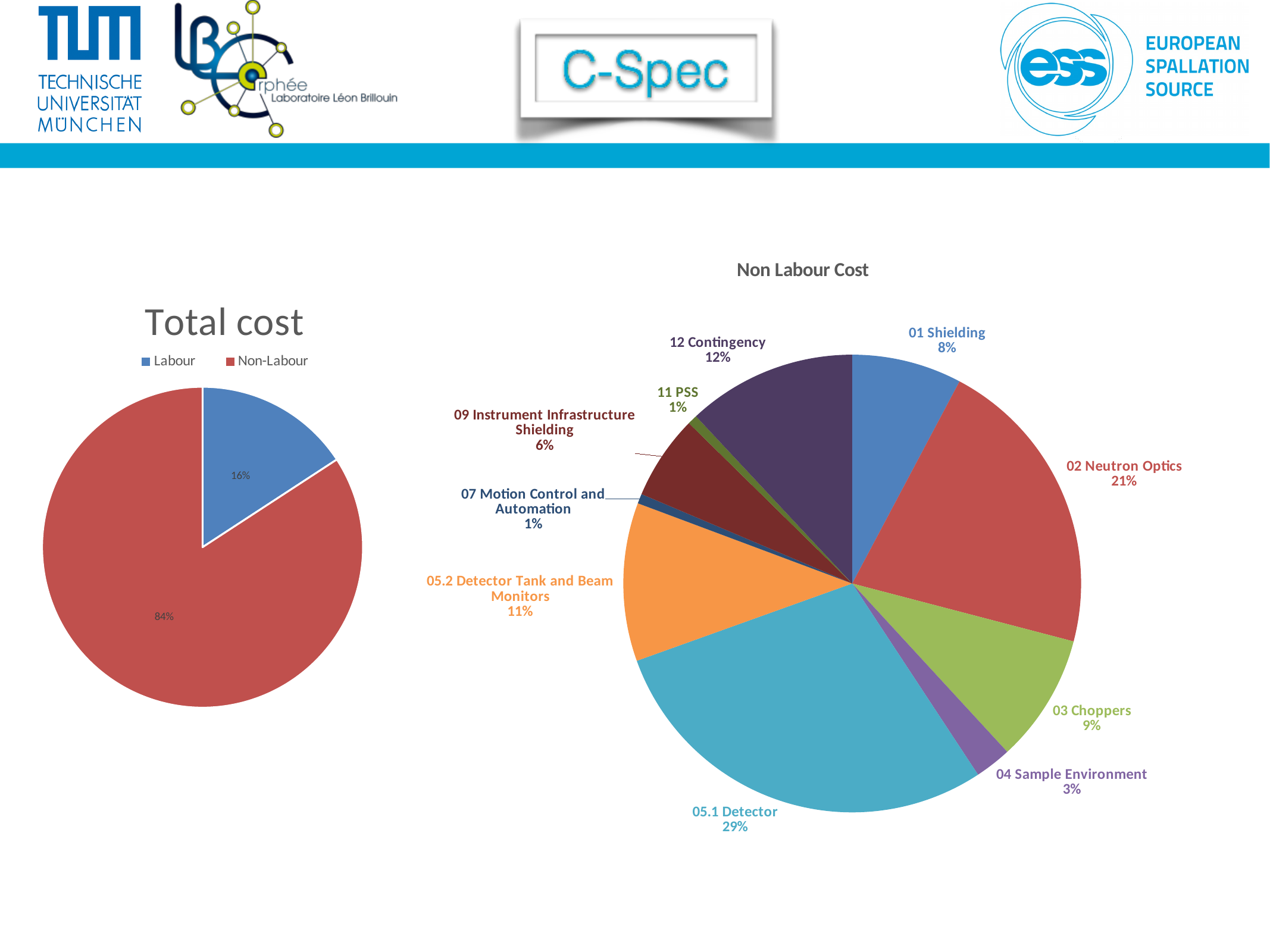

### Chart:

| Category | Non Labour Cost | Percentage |
|---|---|---|
| 01 Shielding | 1129.23253 | 0.07769082240615757 |
| 02 Neutron Optics | 3096.7000000000003 | 0.21305192983162483 |
| 03 Choppers | 1320.0 | 0.09081556088020949 |
| 04 Sample Environment | 375.0 | 0.025799875250059515 |
| 05.1 Detector | 4183.0 | 0.2877890084559972 |
| 05.2 Detector Tank and Beam Monitors | 1625.775534207477 | 0.11185281591240473 |
| 07 Motion Control and Automation | 100.0 | 0.006879966733349204 |
| 09 Instrument Infrastructure Shielding | 867.2889370011269 | 0.05966919034769547 |
| 11 PSS | 100.0 | 0.006879966733349204 |
| 12 Contingency | 1737.9570001342893 | 0.11957086344915288 |

### Chart: Total cost

| Category | Percentage |
|---|---|
| Labour | 0.15791645016464362 |
| Non-Labour | 0.8420835498353564 |